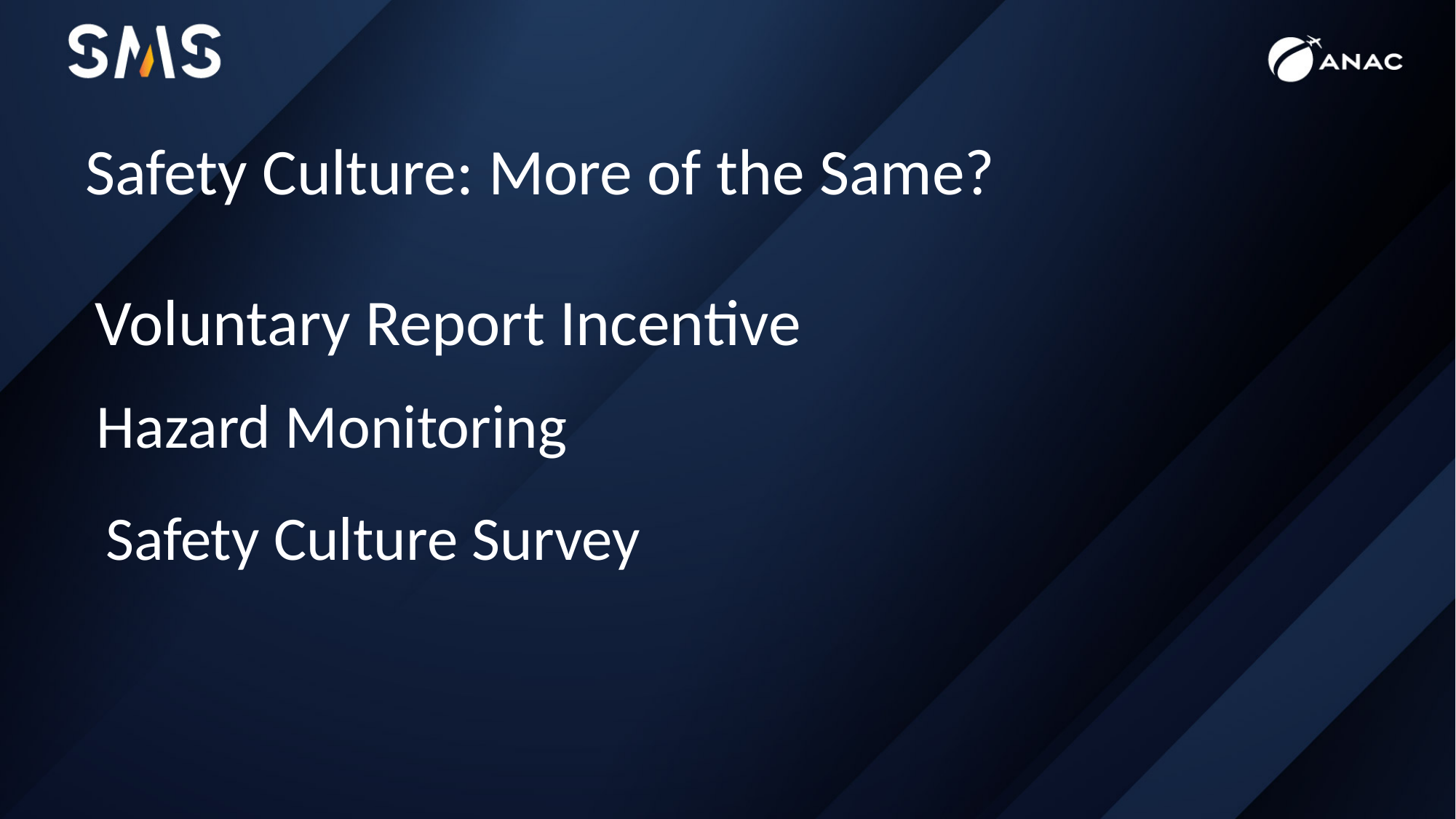

Safety Culture: More of the Same?
Voluntary Report Incentive
# Hazard Monitoring
Safety Culture Survey